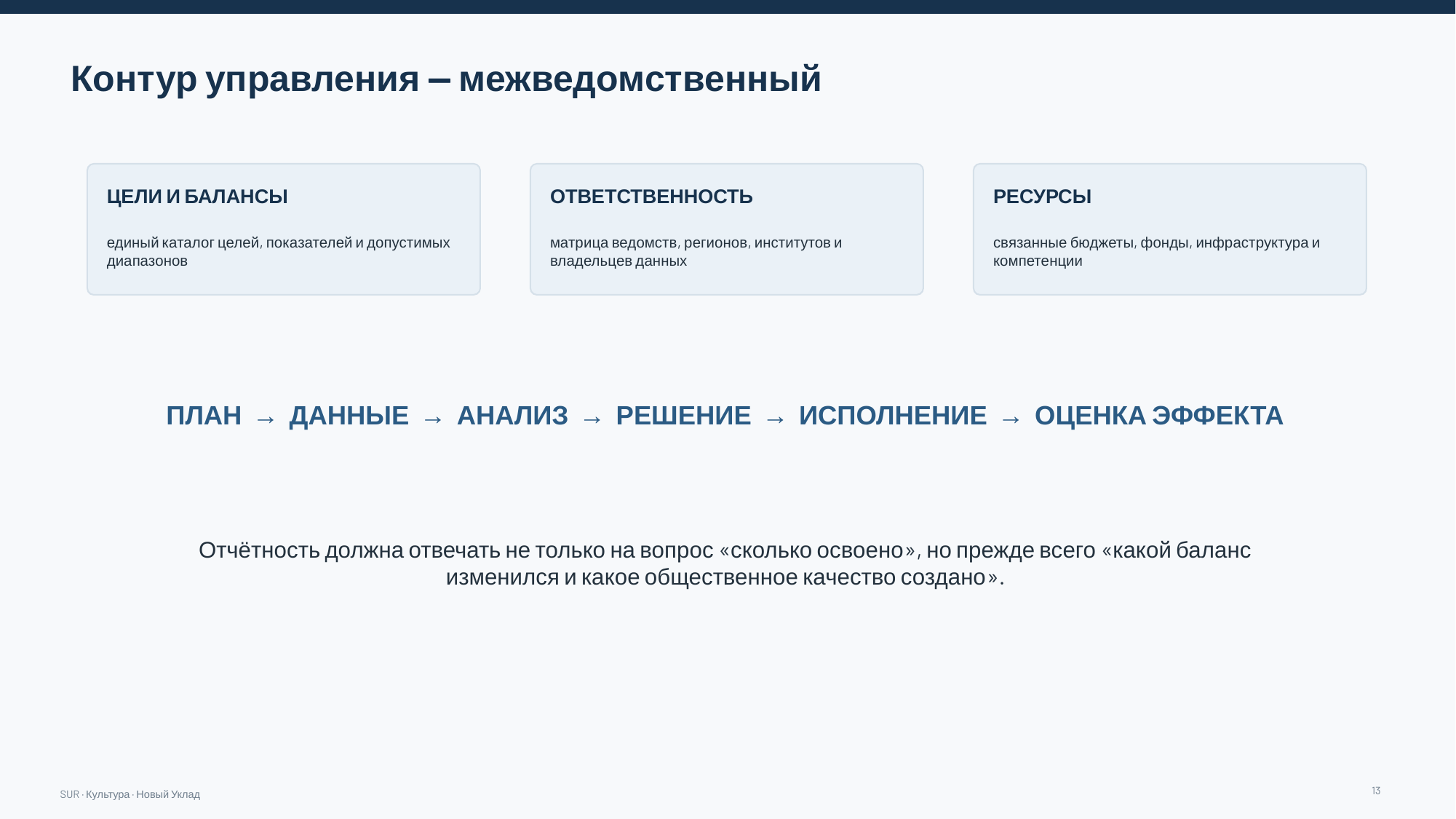

Контур управления — межведомственный

ЦЕЛИ И БАЛАНСЫ
ОТВЕТСТВЕННОСТЬ
РЕСУРСЫ
единый каталог целей, показателей и допустимых диапазонов
матрица ведомств, регионов, институтов и владельцев данных
связанные бюджеты, фонды, инфраструктура и компетенции
ПЛАН  →  ДАННЫЕ  →  АНАЛИЗ  →  РЕШЕНИЕ  →  ИСПОЛНЕНИЕ  →  ОЦЕНКА ЭФФЕКТА
Отчётность должна отвечать не только на вопрос «сколько освоено», но прежде всего «какой баланс изменился и какое общественное качество создано».
13